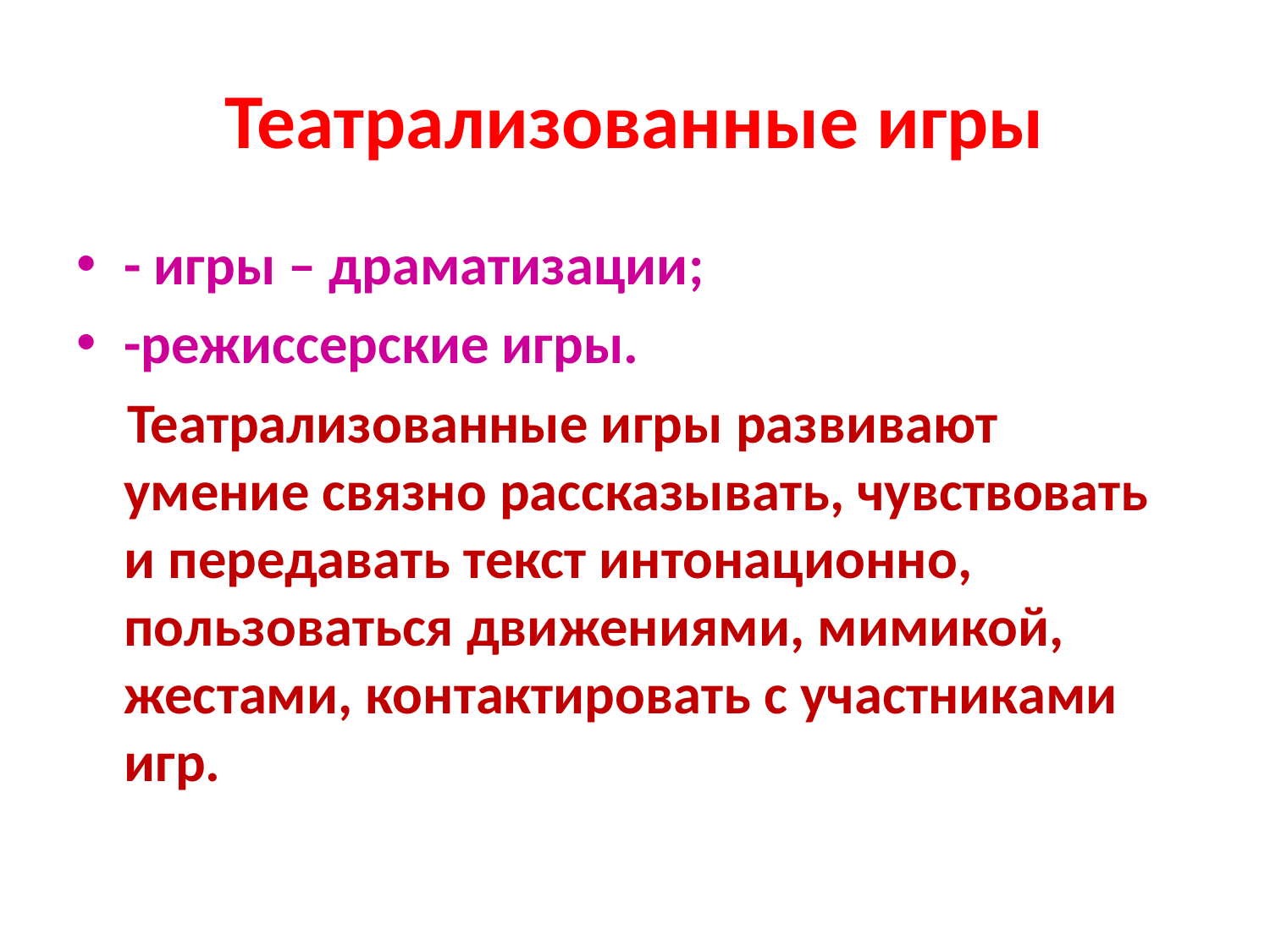

# Театрализованные игры
- игры – драматизации;
-режиссерские игры.
    Театрализованные игры развивают умение связно рассказывать, чувствовать и передавать текст интонационно, пользоваться движениями, мимикой, жестами, контактировать с участниками игр.